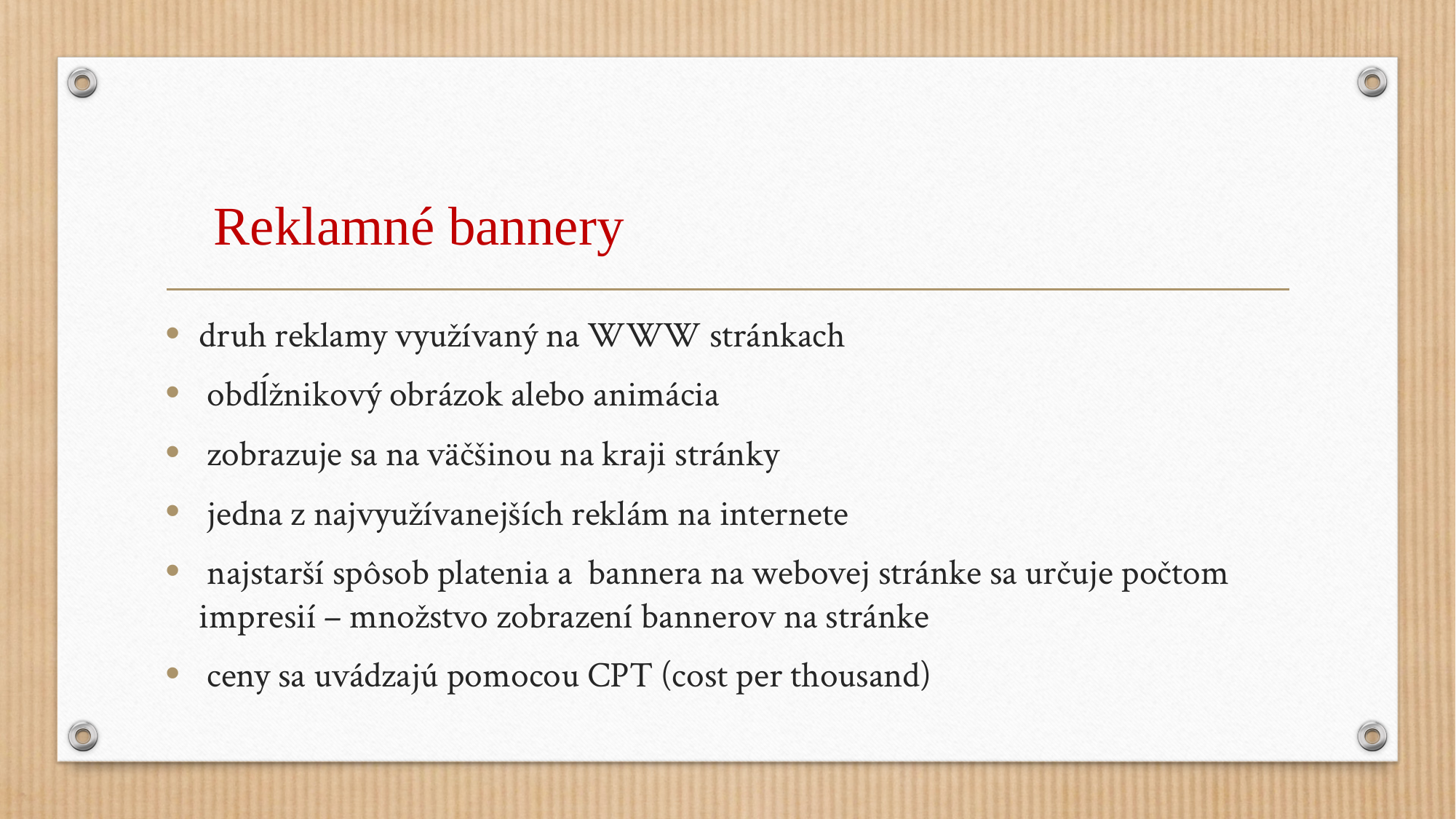

# Reklamné bannery
druh reklamy využívaný na WWW stránkach
 obdĺžnikový obrázok alebo animácia
 zobrazuje sa na väčšinou na kraji stránky
 jedna z najvyužívanejších reklám na internete
 najstarší spôsob platenia a  bannera na webovej stránke sa určuje počtom impresií – množstvo zobrazení bannerov na stránke
 ceny sa uvádzajú pomocou CPT (cost per thousand)